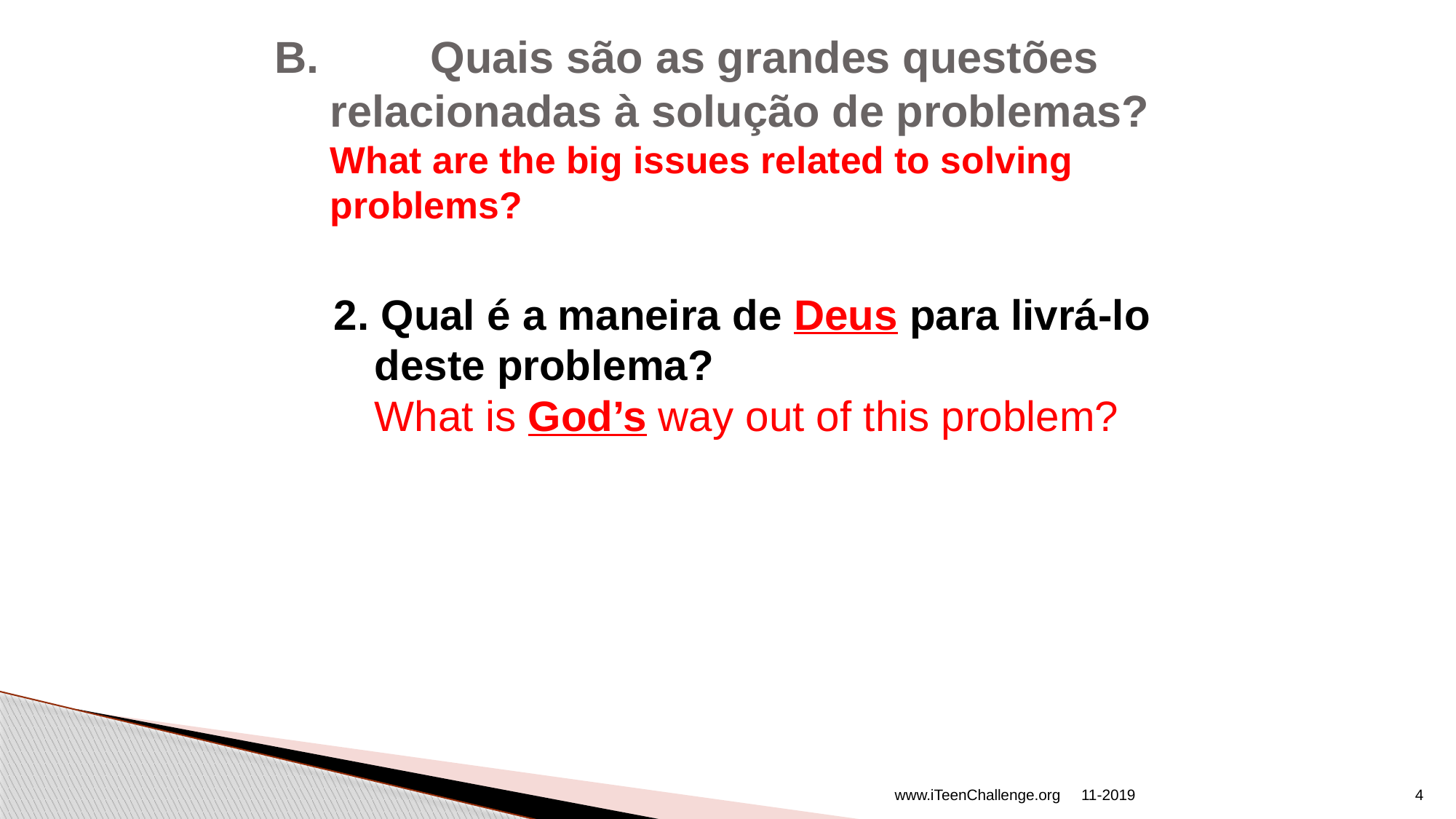

# B. 	Quais são as grandes questões relacionadas à solução de problemas? What are the big issues related to solving problems?
2. Qual é a maneira de Deus para livrá-lo deste problema?
What is God’s way out of this problem?
11-2019
www.iTeenChallenge.org
4